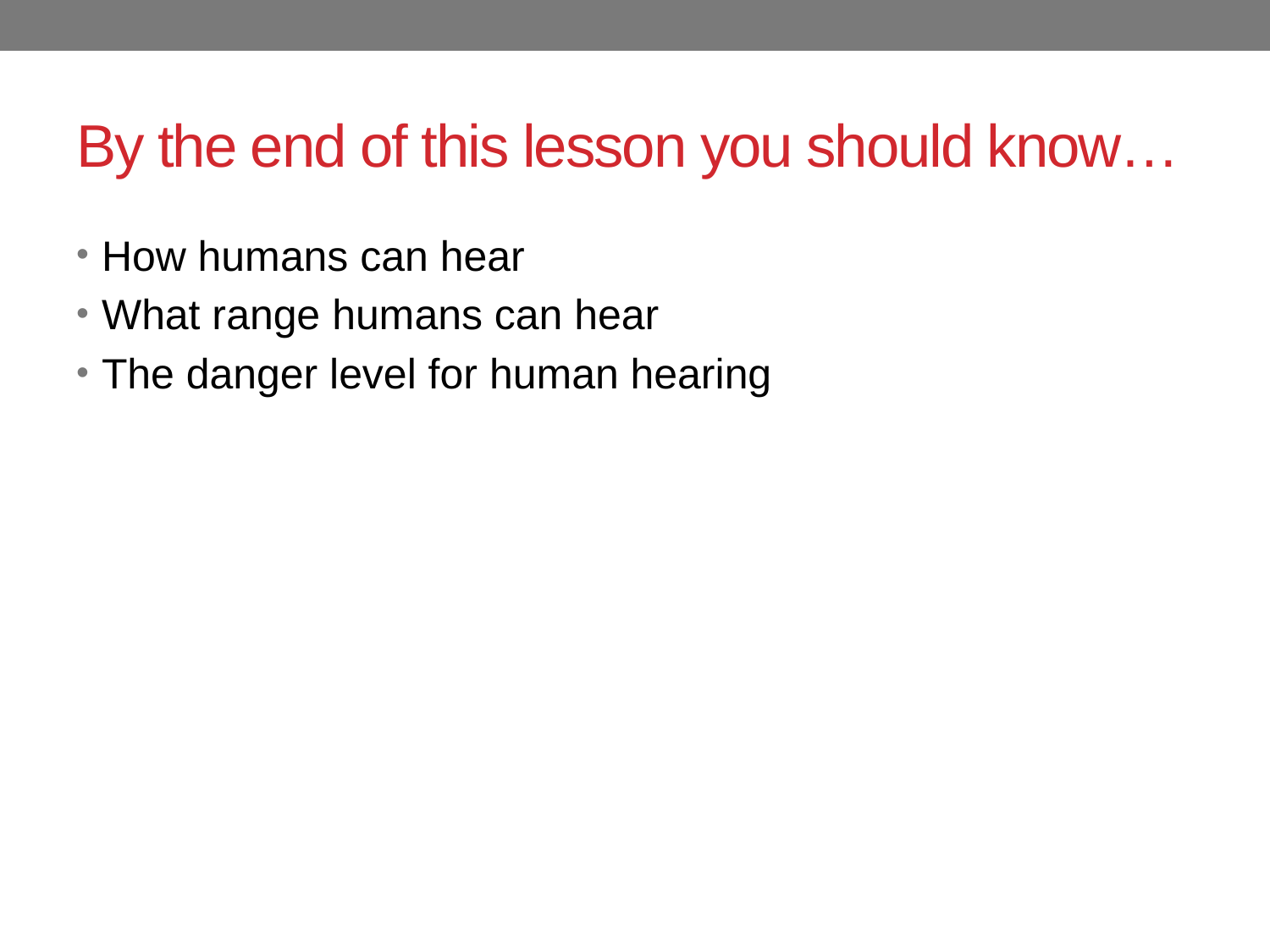

# By the end of this lesson you should know…
How humans can hear
What range humans can hear
The danger level for human hearing